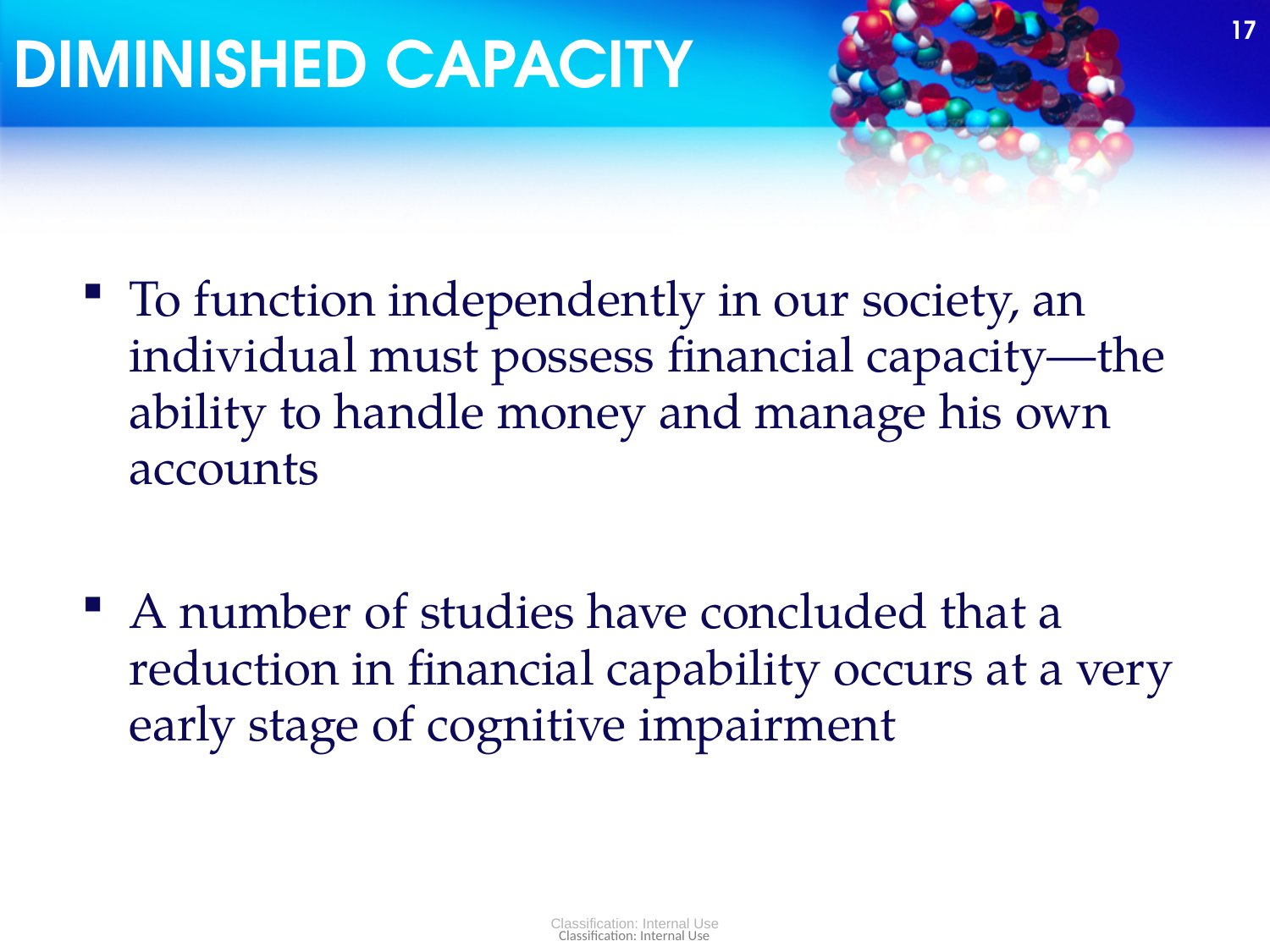

17
# DIMINISHED CAPACITY
To function independently in our society, an individual must possess financial capacity—the ability to handle money and manage his own accounts

A number of studies have concluded that a reduction in financial capability occurs at a very early stage of cognitive impairment